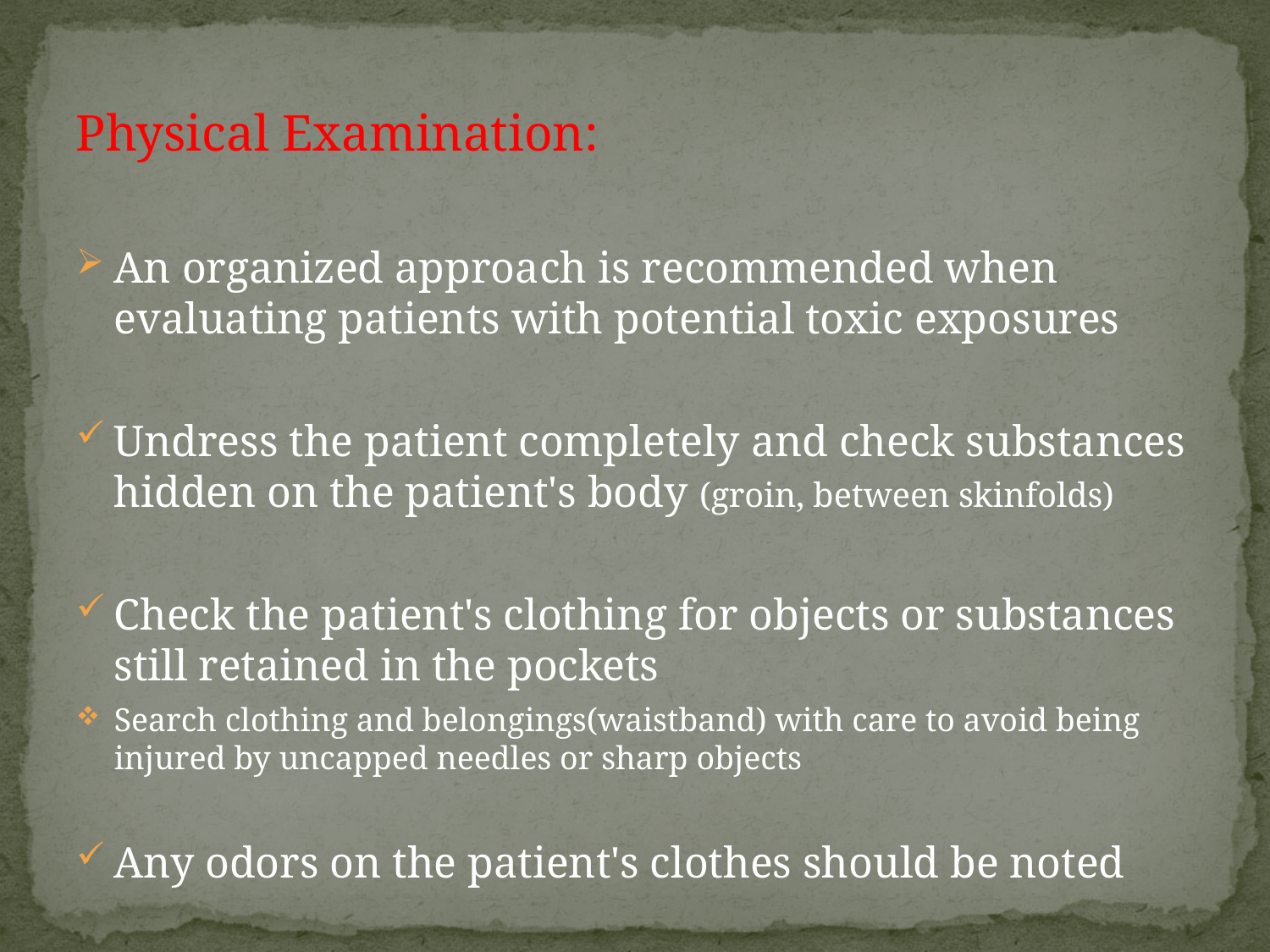

Physical Examination:

An organized approach is recommended when evaluating patients with potential toxic exposures

Undress the patient completely and check substances hidden on the patient's body (groin, between skinfolds)

Check the patient's clothing for objects or substances still retained in the pockets
Search clothing and belongings(waistband) with care to avoid being injured by uncapped needles or sharp objects

Any odors on the patient's clothes should be noted